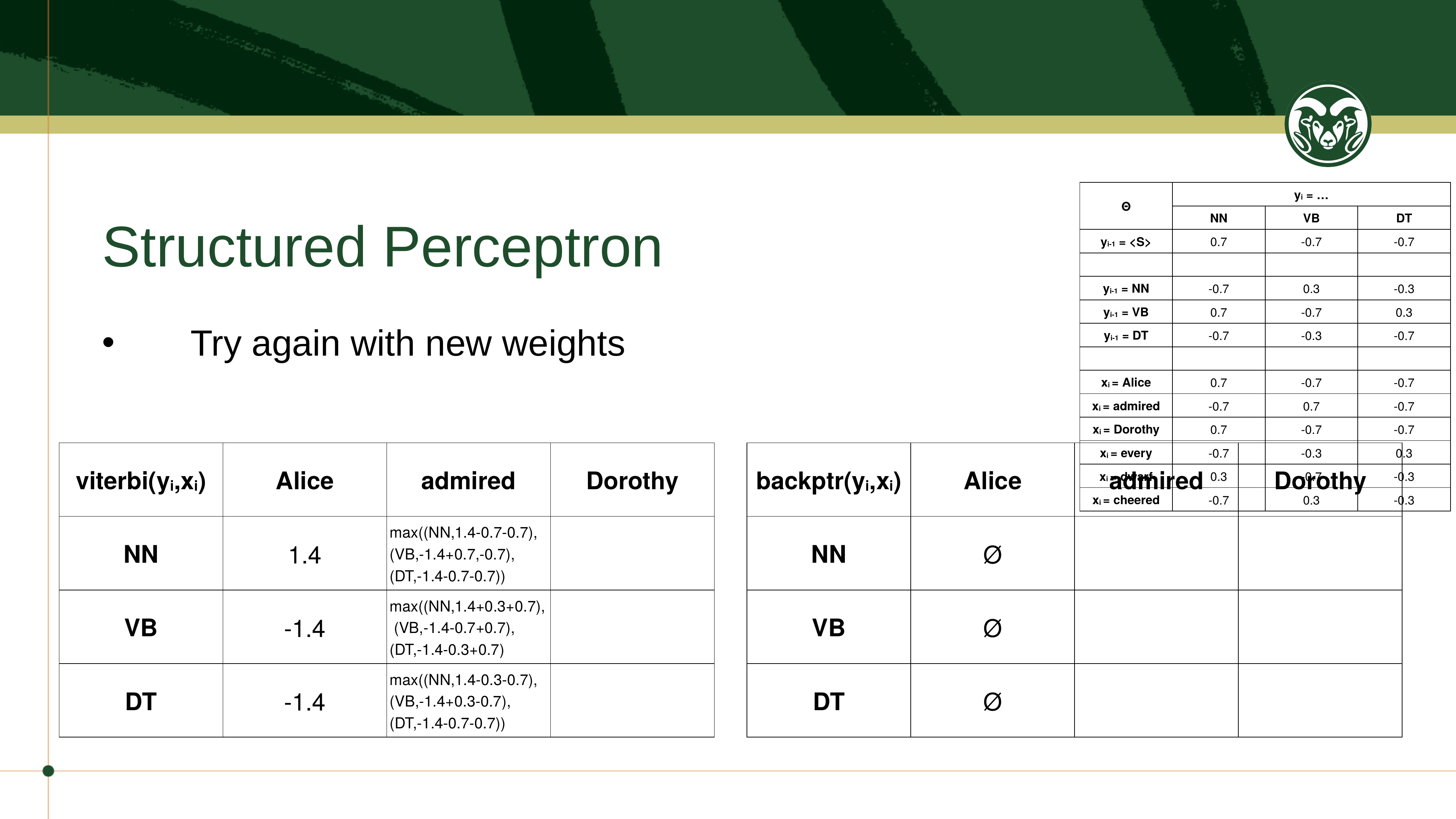

| Θ | yi = … |  |  |
| --- | --- | --- | --- |
|  | NN | VB | DT |
| yi-1 = <S> | 0.7 | -0.7 | -0.7 |
|  |  |  |  |
| yi-1 = NN | -0.7 | 0.3 | -0.3 |
| yi-1 = VB | 0.7 | -0.7 | 0.3 |
| yi-1 = DT | -0.7 | -0.3 | -0.7 |
|  |  |  |  |
| xi = Alice | 0.7 | -0.7 | -0.7 |
| xi = admired | -0.7 | 0.7 | -0.7 |
| xi = Dorothy | 0.7 | -0.7 | -0.7 |
| xi = every | -0.7 | -0.3 | 0.3 |
| xi = dwarf | 0.3 | -0.7 | -0.3 |
| xi = cheered | -0.7 | 0.3 | -0.3 |
# Structured Perceptron
Try again with new weights
| viterbi(yi,xi) | Alice | admired | Dorothy |
| --- | --- | --- | --- |
| NN | 1.4 | max((NN,1.4-0.7-0.7),  (VB,-1.4+0.7,-0.7),  (DT,-1.4-0.7-0.7)) |  |
| VB | -1.4 | max((NN,1.4+0.3+0.7),  (VB,-1.4-0.7+0.7),  (DT,-1.4-0.3+0.7) |  |
| DT | -1.4 | max((NN,1.4-0.3-0.7),  (VB,-1.4+0.3-0.7),  (DT,-1.4-0.7-0.7)) |  |
| backptr(yi,xi) | Alice | admired | Dorothy |
| --- | --- | --- | --- |
| NN | Ø |  |  |
| VB | Ø |  |  |
| DT | Ø |  |  |